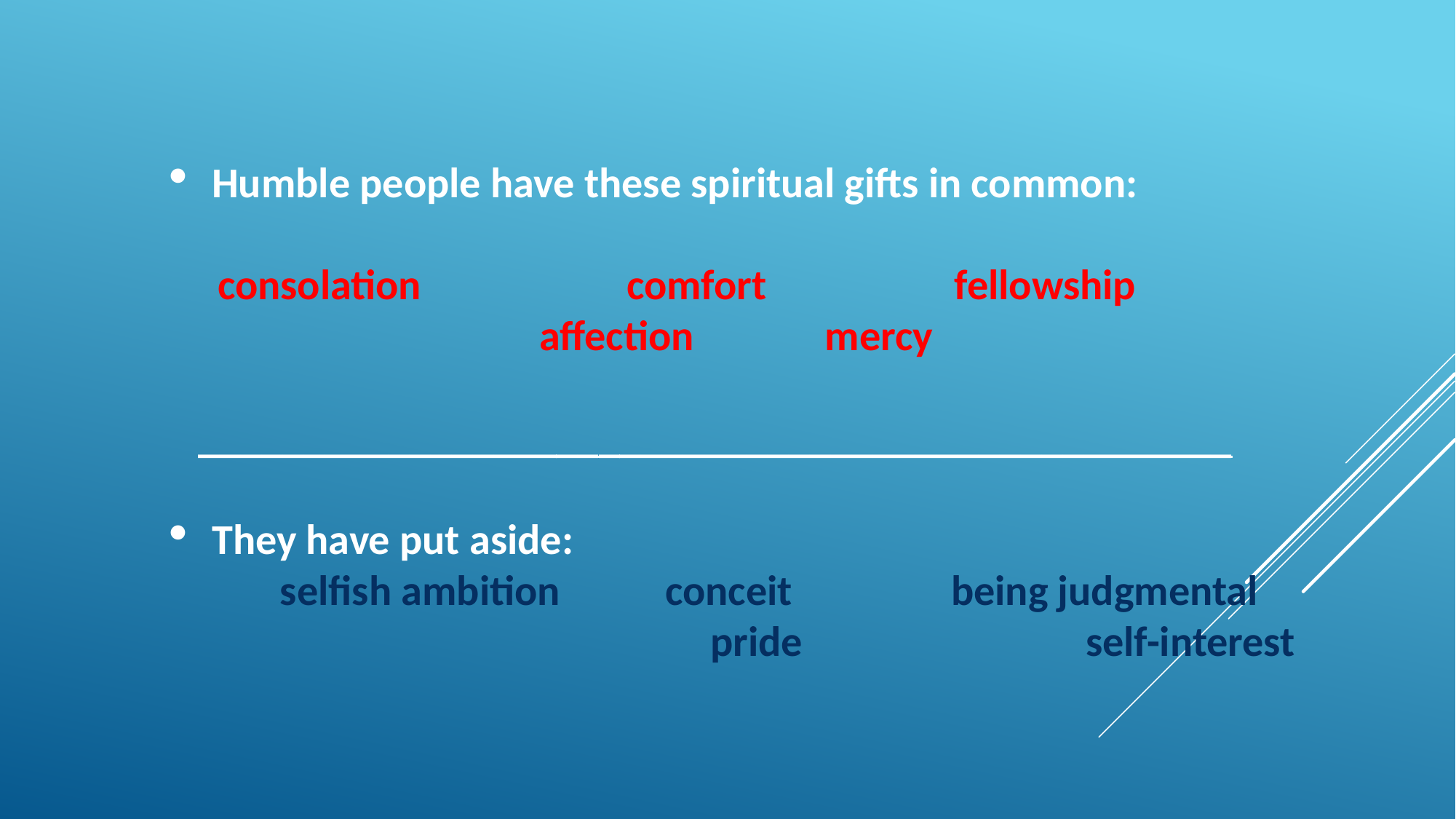

Humble people have these spiritual gifts in common:

consolation		comfort		fellowship		affection	       mercy

_________________________________________________

They have put aside:
	selfish ambition	      conceit	             being judgmental				                      pride	                           self-interest